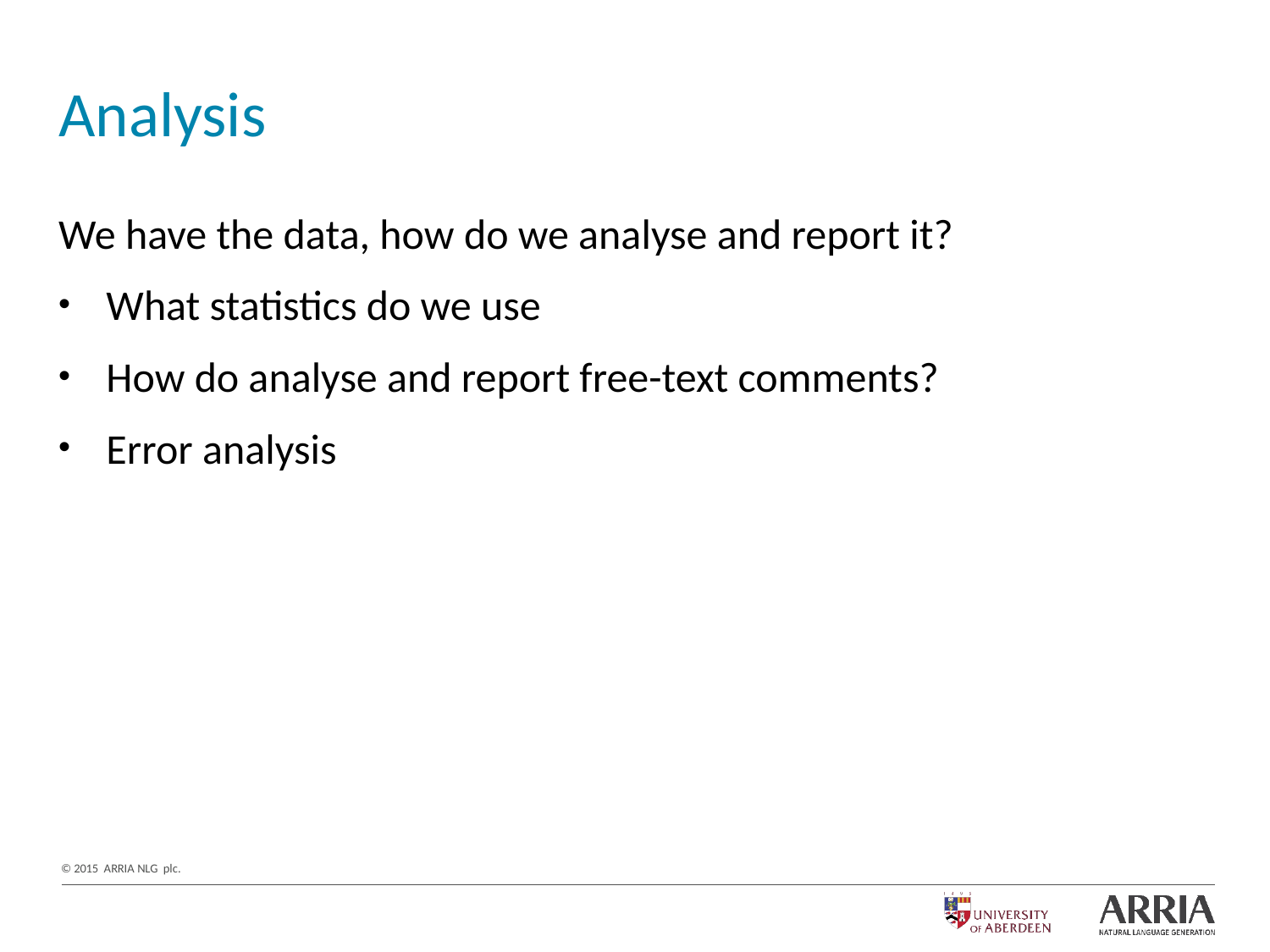

# Analysis
We have the data, how do we analyse and report it?
What statistics do we use
How do analyse and report free-text comments?
Error analysis